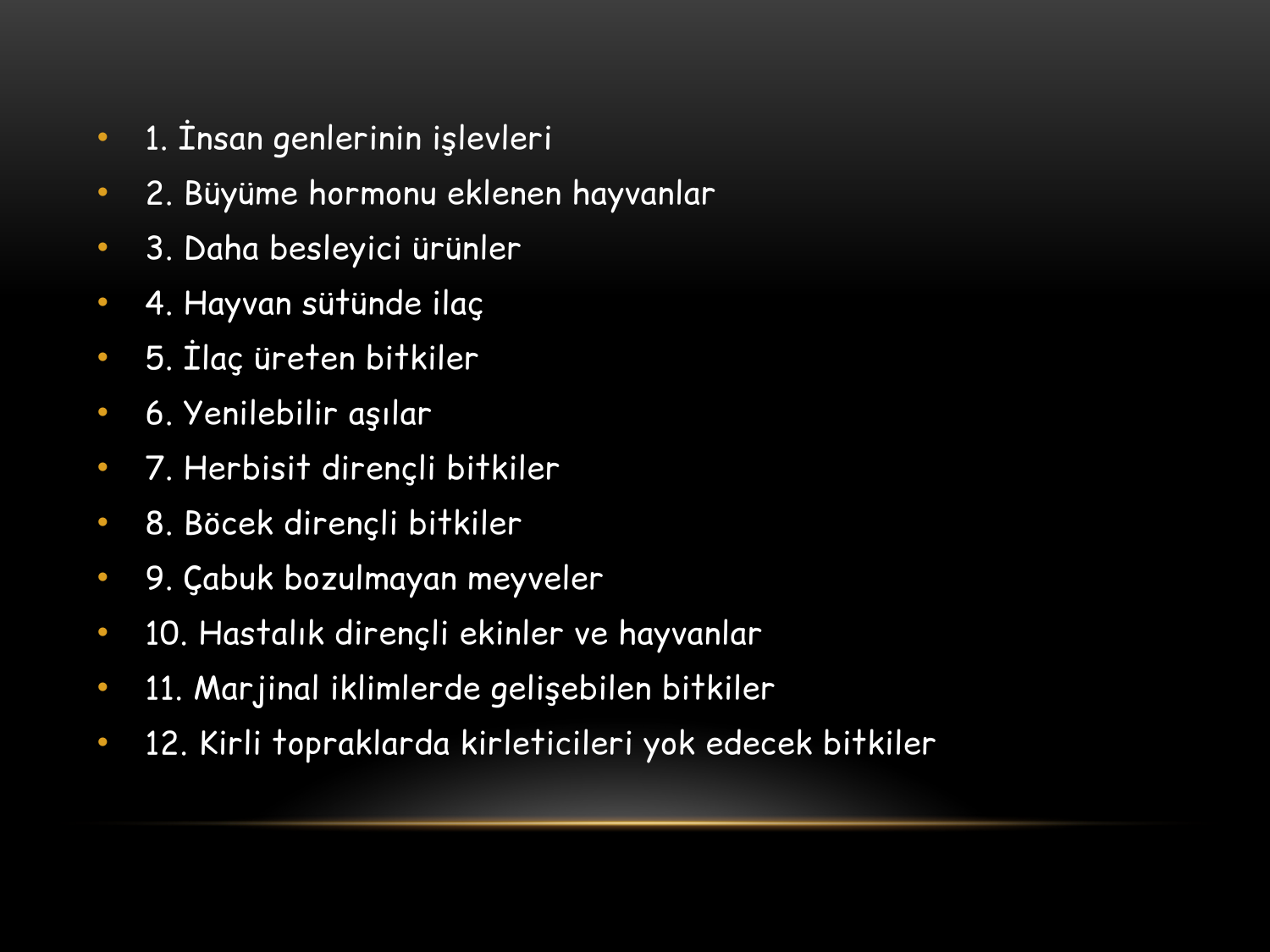

1. İnsan genlerinin işlevleri
2. Büyüme hormonu eklenen hayvanlar
3. Daha besleyici ürünler
4. Hayvan sütünde ilaç
5. İlaç üreten bitkiler
6. Yenilebilir aşılar
7. Herbisit dirençli bitkiler
8. Böcek dirençli bitkiler
9. Çabuk bozulmayan meyveler
10. Hastalık dirençli ekinler ve hayvanlar
11. Marjinal iklimlerde gelişebilen bitkiler
12. Kirli topraklarda kirleticileri yok edecek bitkiler